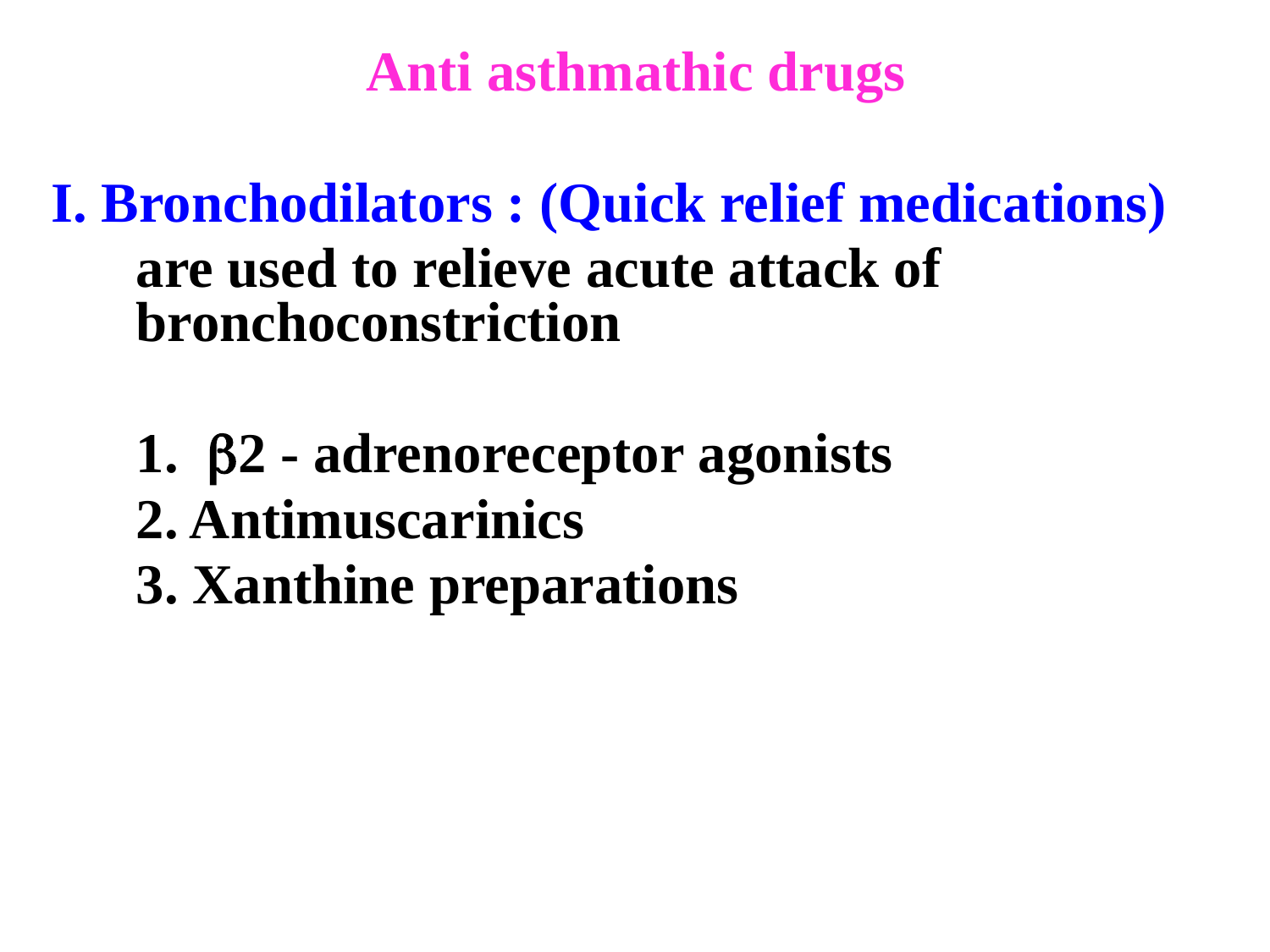

Anti asthmathic drugs

I. Bronchodilators : (Quick relief medications)
	are used to relieve acute attack of bronchoconstriction

	1.  β2 - adrenoreceptor agonists
	2. Antimuscarinics
	3. Xanthine preparations